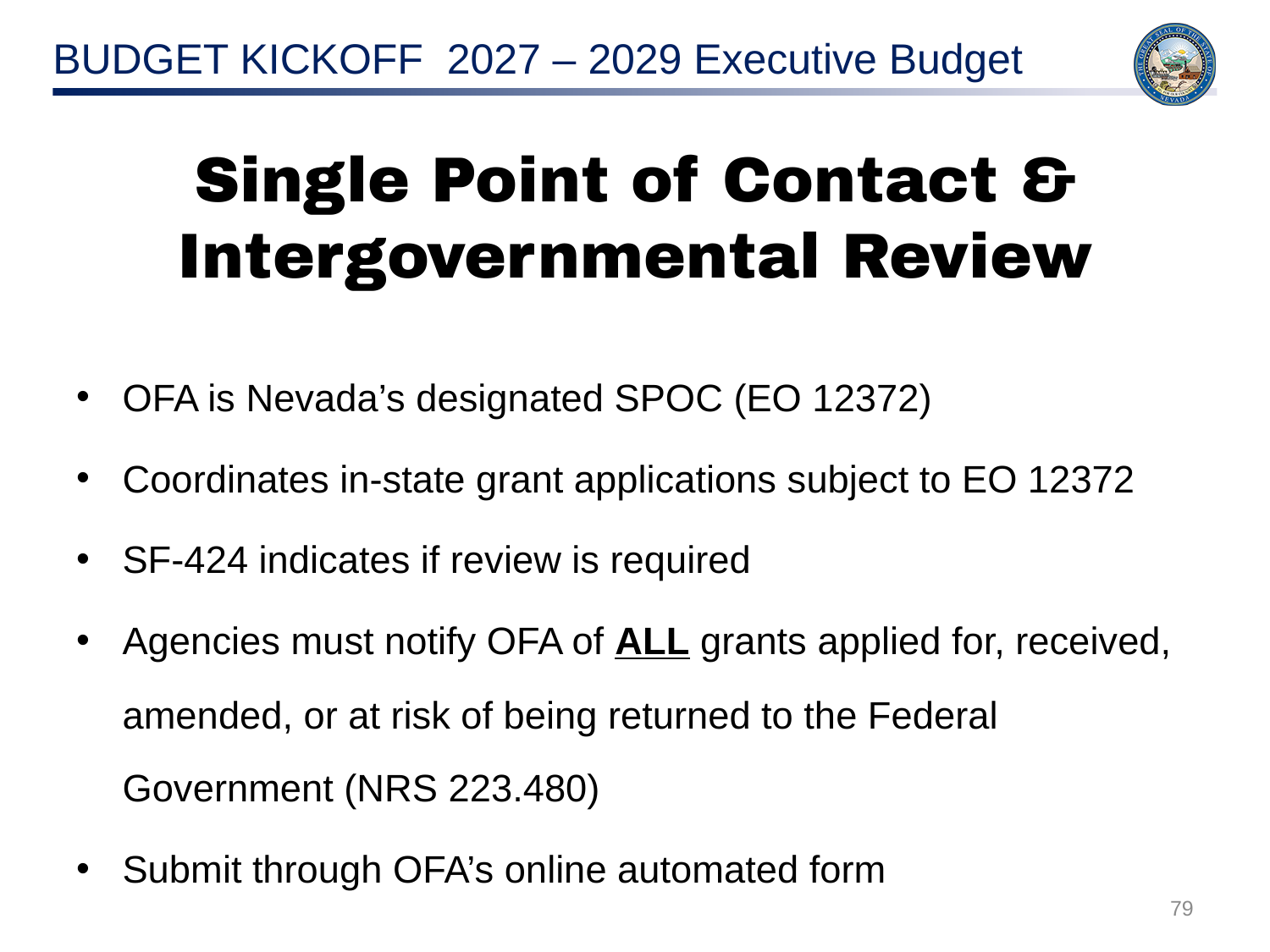

# Single Point of Contact & Intergovernmental Review
OFA is Nevada’s designated SPOC (EO 12372)
Coordinates in-state grant applications subject to EO 12372
SF-424 indicates if review is required
Agencies must notify OFA of ALL grants applied for, received, amended, or at risk of being returned to the Federal Government (NRS 223.480)
Submit through OFA’s online automated form
79